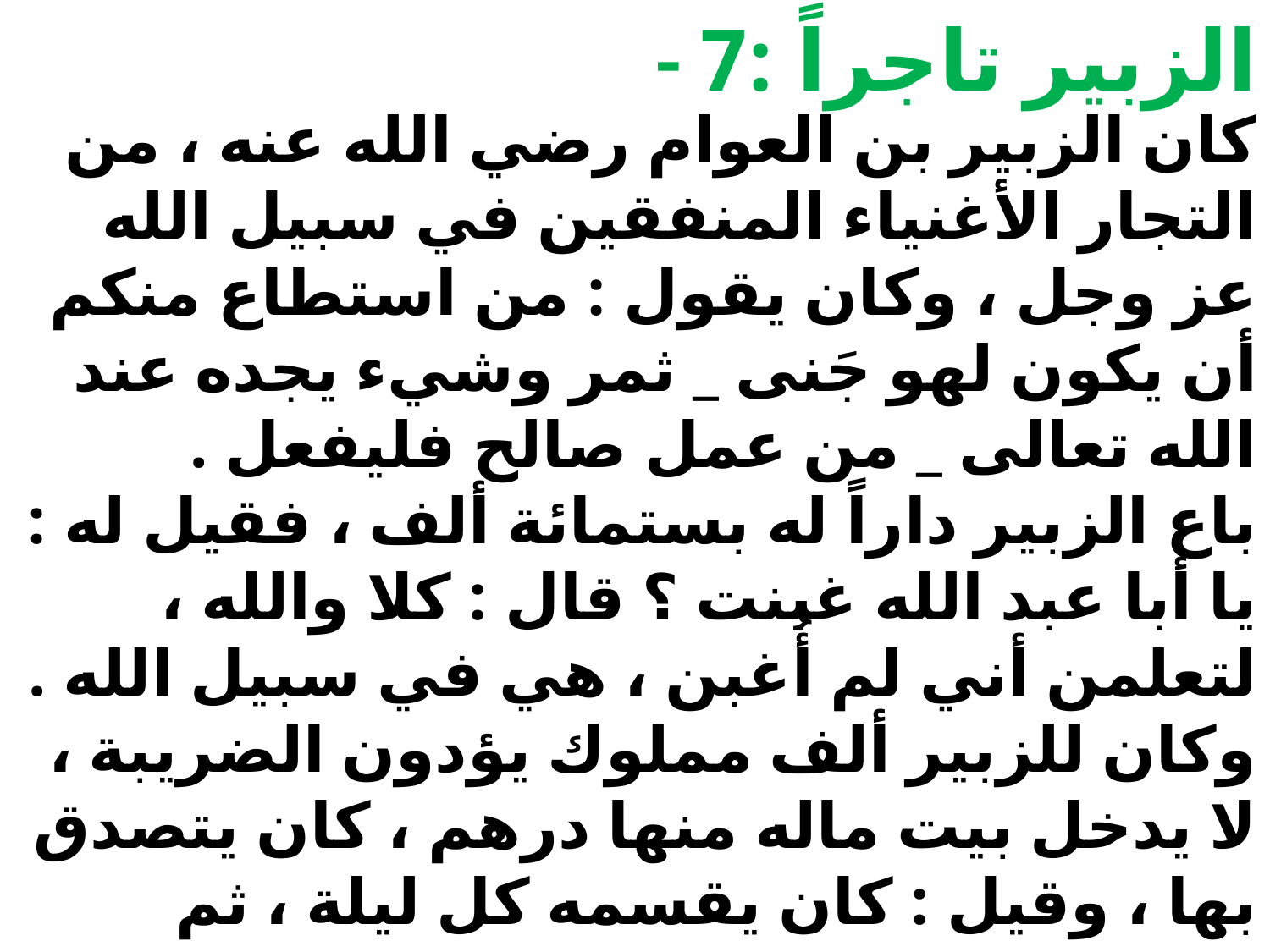

- الزبير تاجراً :7
كان الزبير بن العوام رضي الله عنه ، من التجار الأغنياء المنفقين في سبيل الله عز وجل ، وكان يقول : من استطاع منكم أن يكون لهو جَنى _ ثمر وشيء يجده عند الله تعالى _ من عمل صالح فليفعل .
باع الزبير داراً له بستمائة ألف ، فقيل له : يا أبا عبد الله غبنت ؟ قال : كلا والله ، لتعلمن أني لم أُغبن ، هي في سبيل الله .
وكان للزبير ألف مملوك يؤدون الضريبة ، لا يدخل بيت ماله منها درهم ، كان يتصدق بها ، وقيل : كان يقسمه كل ليلة ، ثم يقوم إلى منزله ، ليس معه منه شيء . = = = حال الزبير وحال كثير من أغنياء اليوم